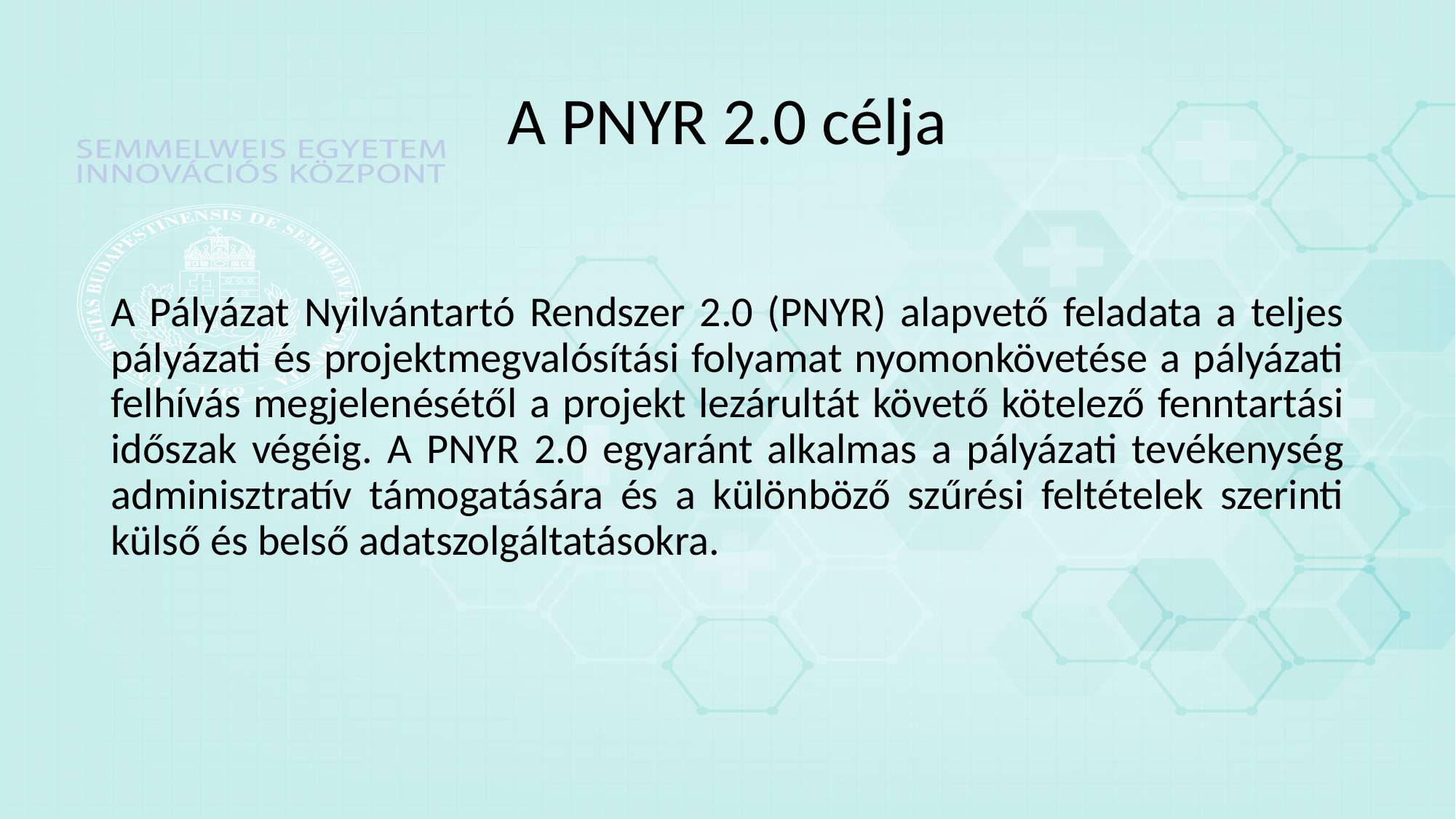

# A PNYR 2.0 célja

A Pályázat Nyilvántartó Rendszer 2.0 (PNYR) alapvető feladata a teljes pályázati és projektmegvalósítási folyamat nyomonkövetése a pályázati felhívás megjelenésétől a projekt lezárultát követő kötelező fenntartási időszak végéig. A PNYR 2.0 egyaránt alkalmas a pályázati tevékenység adminisztratív támogatására és a különböző szűrési feltételek szerinti külső és belső adatszolgáltatásokra.